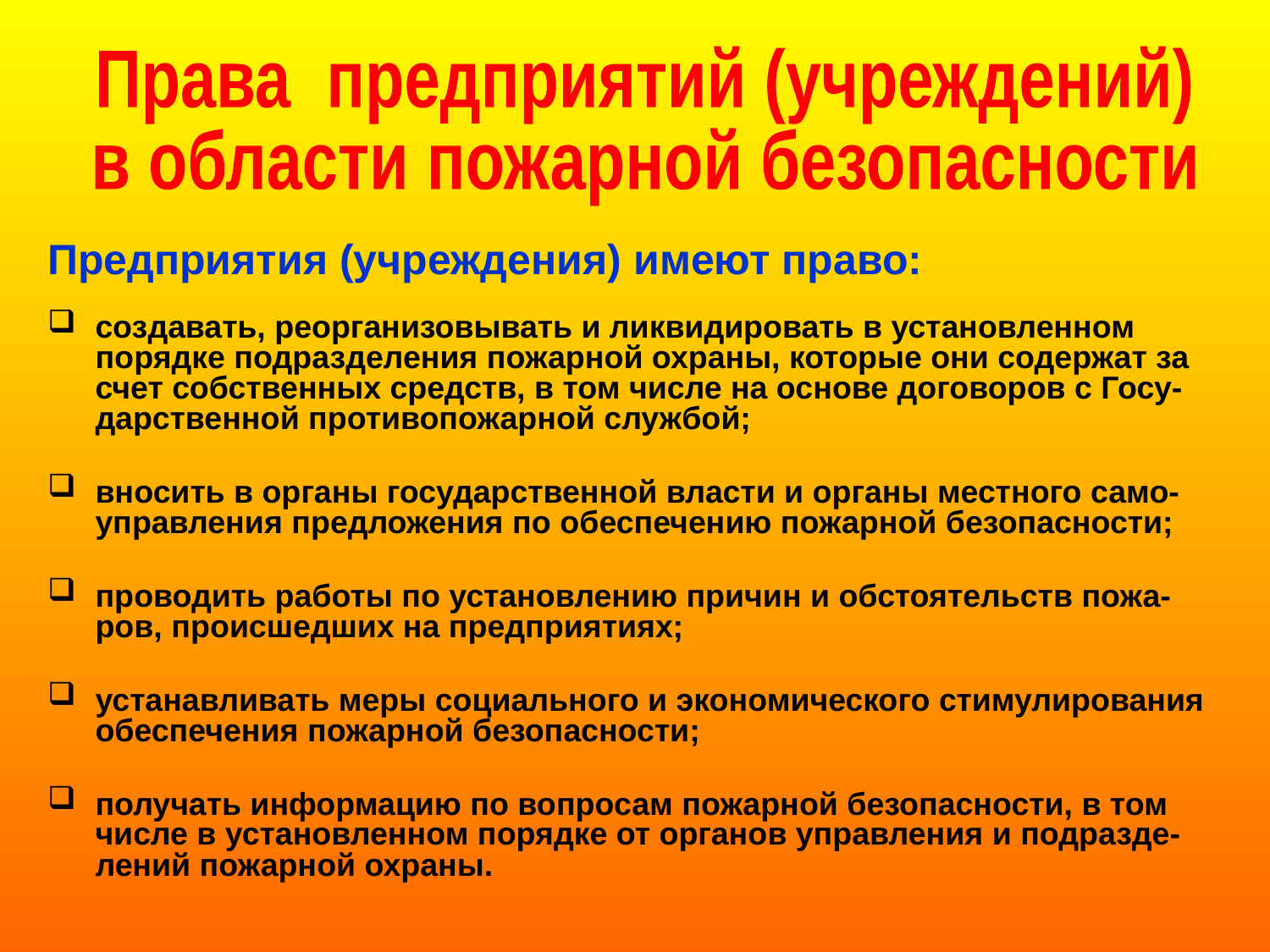

Права  предприятий (учреждений)
в области пожарной безопасности
Предприятия (учреждения) имеют право:

создавать, реорганизовывать и ликвидировать в установленном порядке подразделения пожарной охраны, которые они содержат за счет собственных средств, в том числе на основе договоров с Госу-дарственной противопожарной службой;

вносить в органы государственной власти и органы местного само-управления предложения по обеспечению пожарной безопасности;

проводить работы по установлению причин и обстоятельств пожа-ров, происшедших на предприятиях;

устанавливать меры социального и экономического стимулирования обеспечения пожарной безопасности;

получать информацию по вопросам пожарной безопасности, в том числе в установленном порядке от органов управления и подразде-лений пожарной охраны.